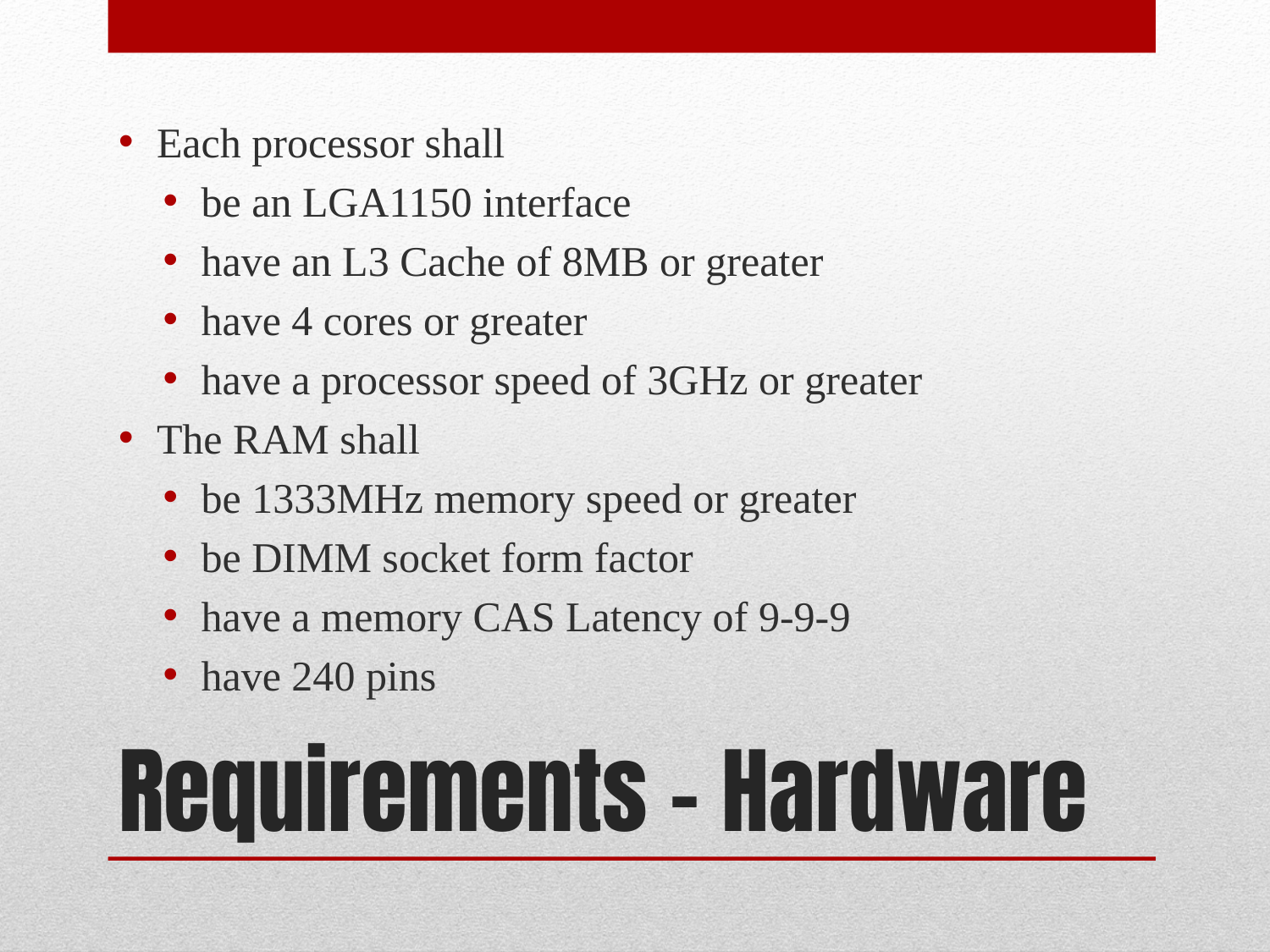

Each processor shall
be an LGA1150 interface
have an L3 Cache of 8MB or greater
have 4 cores or greater
have a processor speed of 3GHz or greater
The RAM shall
be 1333MHz memory speed or greater
be DIMM socket form factor
have a memory CAS Latency of 9-9-9
have 240 pins
# Requirements – Hardware